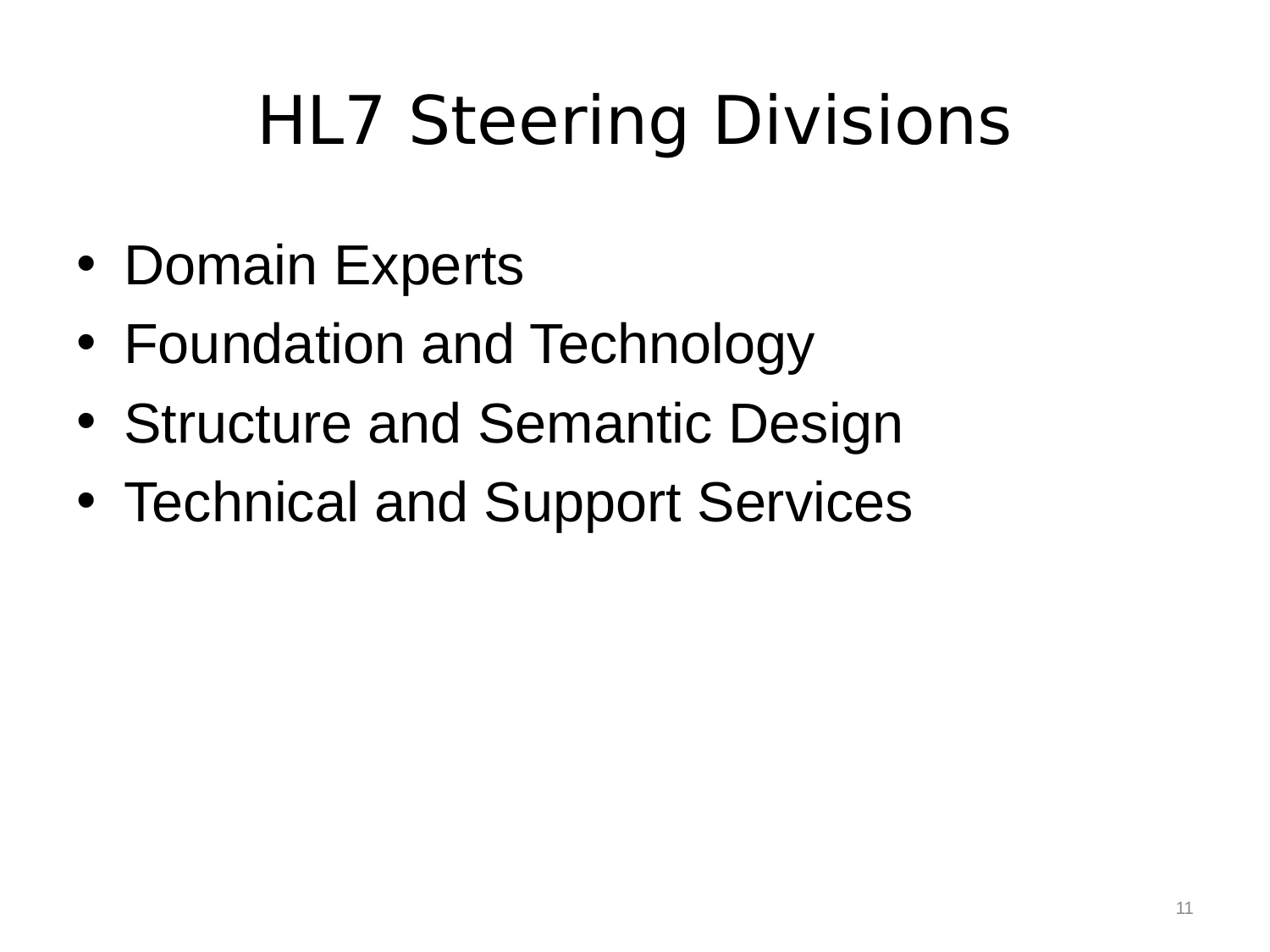

# HL7 Steering Divisions
Domain Experts
Foundation and Technology
Structure and Semantic Design
Technical and Support Services

11